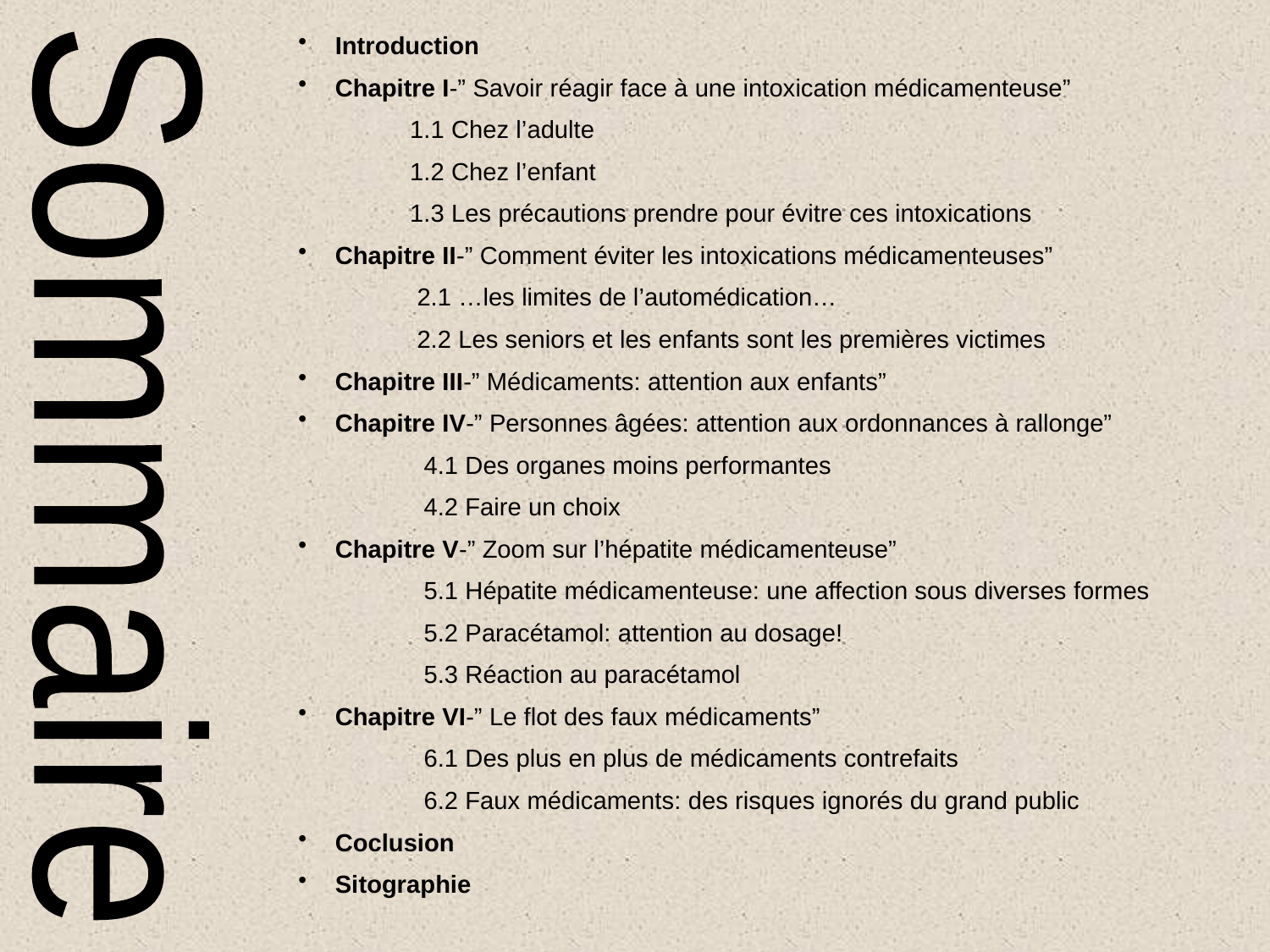

Introduction
 Chapitre I-” Savoir réagir face à une intoxication médicamenteuse”
                1.1 Chez l’adulte
                1.2 Chez l’enfant
                1.3 Les précautions prendre pour évitre ces intoxications
 Chapitre II-” Comment éviter les intoxications médicamenteuses”
                 2.1 …les limites de l’automédication…
                 2.2 Les seniors et les enfants sont les premières victimes
 Chapitre III-” Médicaments: attention aux enfants”
 Chapitre IV-” Personnes âgées: attention aux ordonnances à rallonge”
                  4.1 Des organes moins performantes
                  4.2 Faire un choix
 Chapitre V-” Zoom sur l’hépatite médicamenteuse”
                  5.1 Hépatite médicamenteuse: une affection sous diverses formes
                  5.2 Paracétamol: attention au dosage!
                  5.3 Réaction au paracétamol
 Chapitre VI-” Le flot des faux médicaments”
                  6.1 Des plus en plus de médicaments contrefaits
                  6.2 Faux médicaments: des risques ignorés du grand public
 Coclusion
 Sitographie

Sommaire